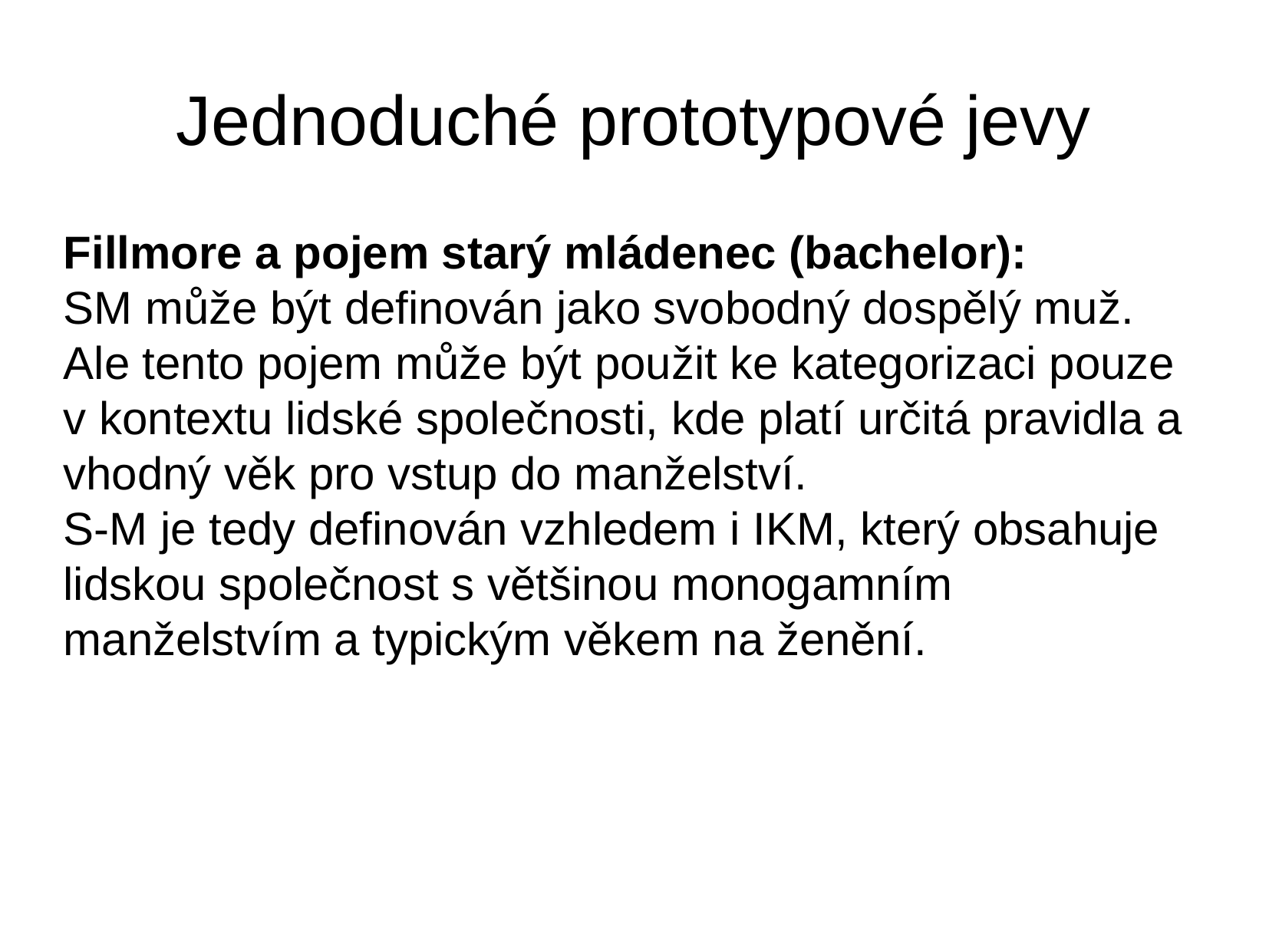

Jednoduché prototypové jevy
Fillmore a pojem starý mládenec (bachelor):
SM může být definován jako svobodný dospělý muž.
Ale tento pojem může být použit ke kategorizaci pouze v kontextu lidské společnosti, kde platí určitá pravidla a vhodný věk pro vstup do manželství.
S-M je tedy definován vzhledem i IKM, který obsahuje lidskou společnost s většinou monogamním manželstvím a typickým věkem na ženění.